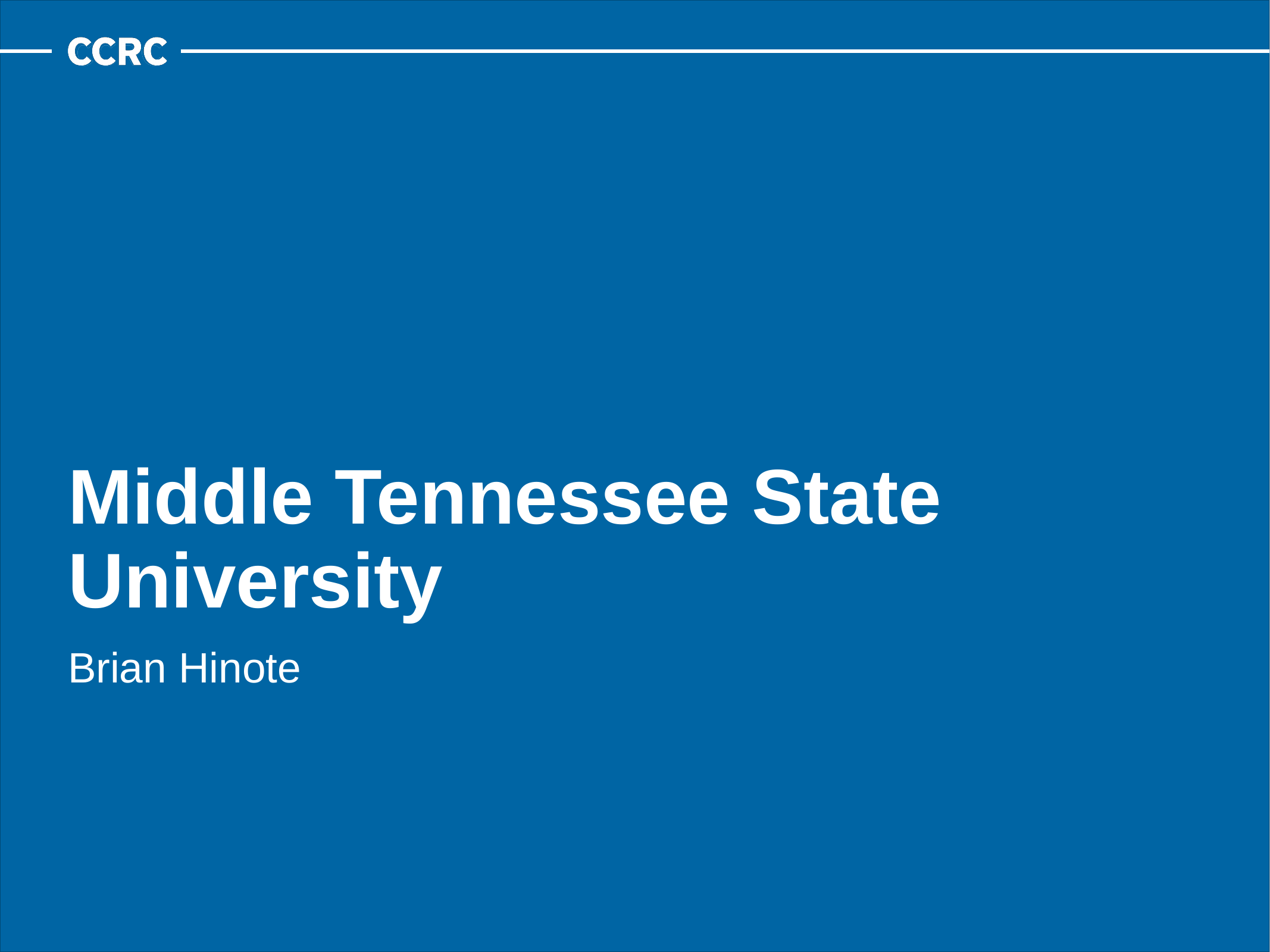

# Middle Tennessee State University
Brian Hinote